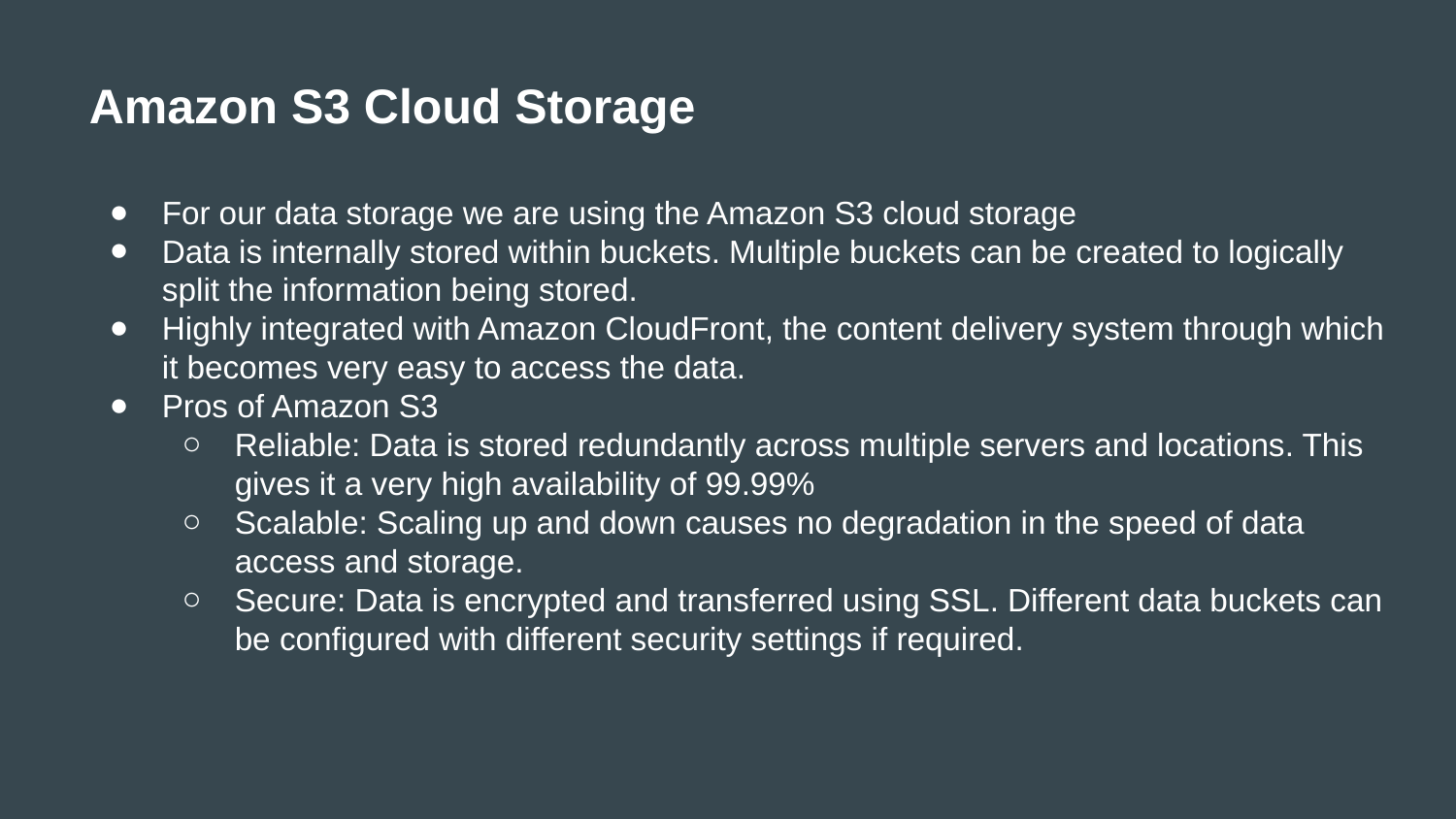

Amazon S3 Cloud Storage

For our data storage we are using the Amazon S3 cloud storage
Data is internally stored within buckets. Multiple buckets can be created to logically split the information being stored.
Highly integrated with Amazon CloudFront, the content delivery system through which it becomes very easy to access the data.
Pros of Amazon S3
Reliable: Data is stored redundantly across multiple servers and locations. This gives it a very high availability of 99.99%
Scalable: Scaling up and down causes no degradation in the speed of data access and storage.
Secure: Data is encrypted and transferred using SSL. Different data buckets can be configured with different security settings if required.